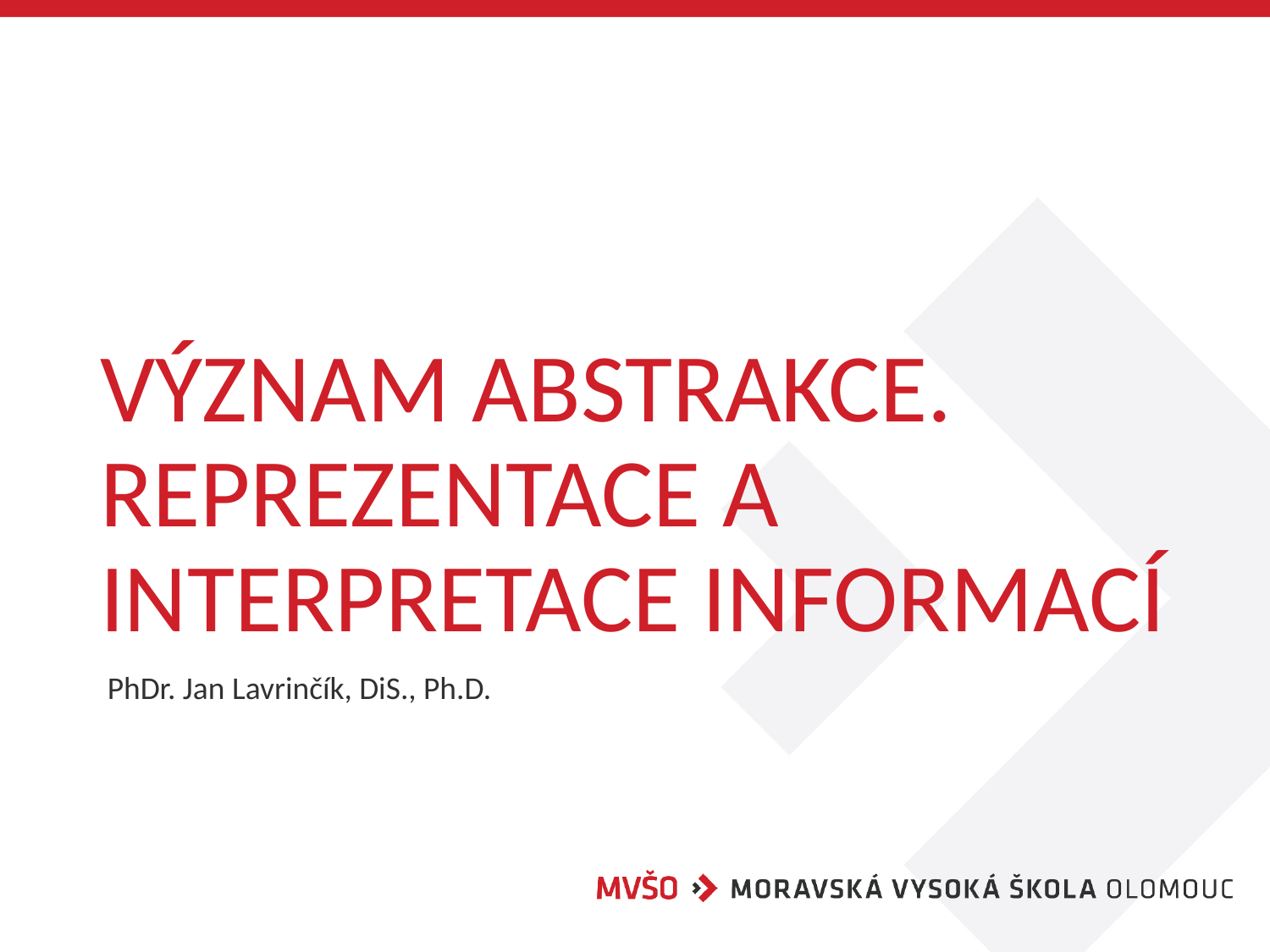

# Význam abstrakce. Reprezentace a interpretace informací
PhDr. Jan Lavrinčík, DiS., Ph.D.